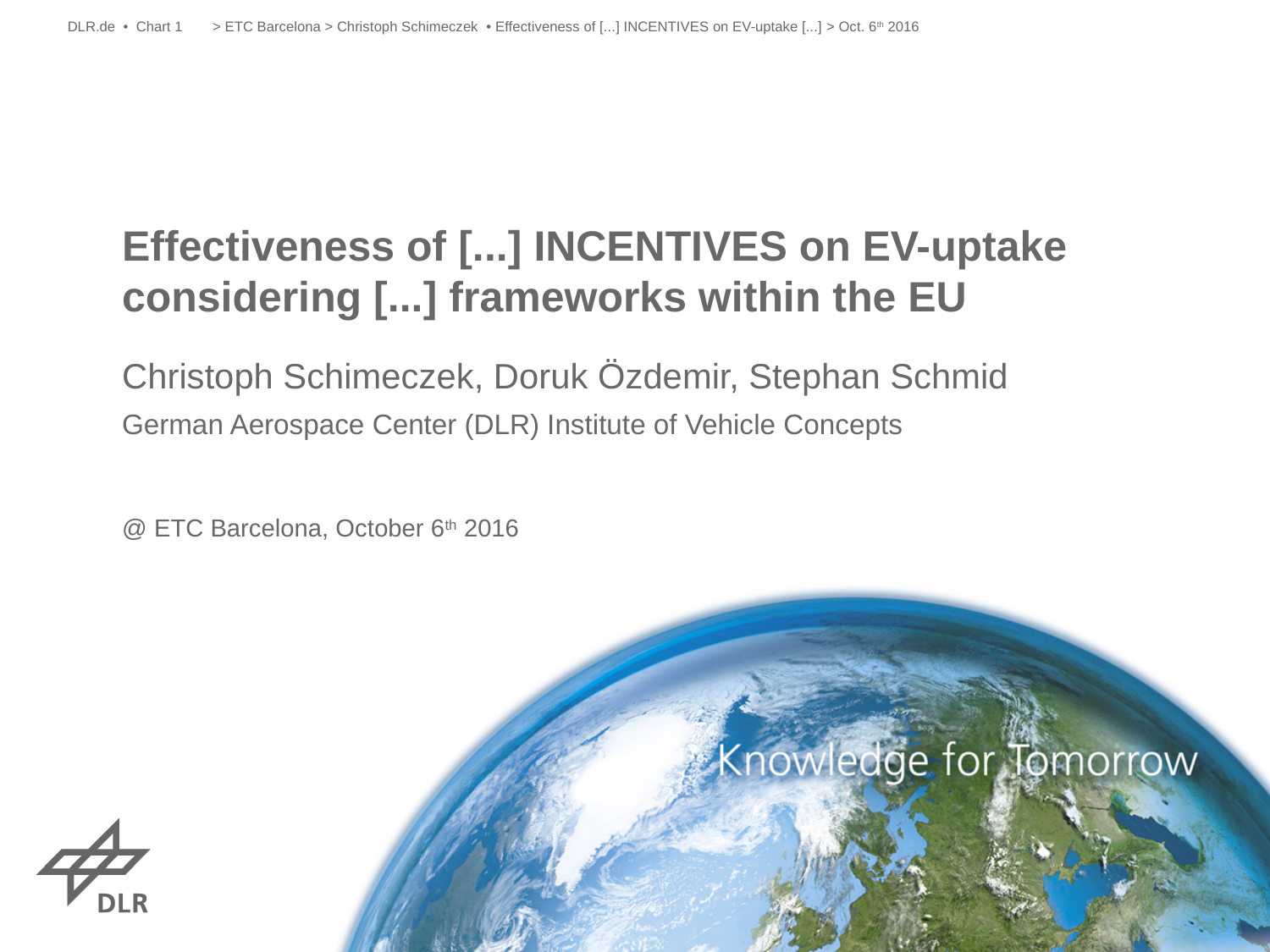

DLR.de  •  Chart 1
> ETC Barcelona > Christoph Schimeczek  • Effectiveness of [...] INCENTIVES on EV-uptake [...] > Oct. 6th 2016
# Effectiveness of [...] INCENTIVES on EV-uptake  considering [...] frameworks within the EU

Christoph Schimeczek, Doruk Özdemir, Stephan Schmid
German Aerospace Center (DLR) Institute of Vehicle Concepts

@ ETC Barcelona, October 6th 2016